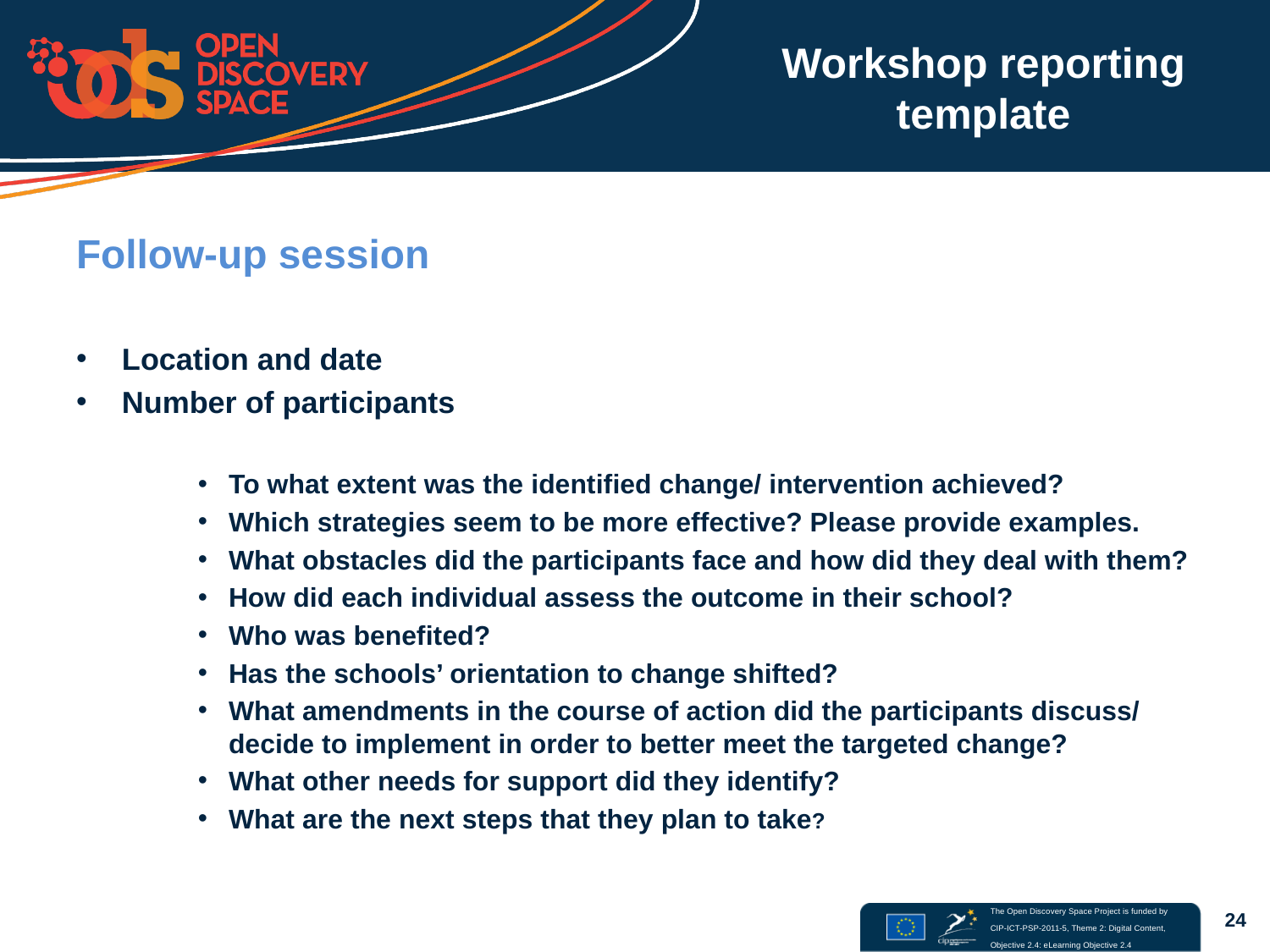

# Workshop reporting template
Follow-up session

Location and date
Number of participants

To what extent was the identified change/ intervention achieved?
Which strategies seem to be more effective? Please provide examples.
What obstacles did the participants face and how did they deal with them?
How did each individual assess the outcome in their school?
Who was benefited?
Has the schools’ orientation to change shifted?
What amendments in the course of action did the participants discuss/ decide to implement in order to better meet the targeted change?
What other needs for support did they identify?
What are the next steps that they plan to take?

24